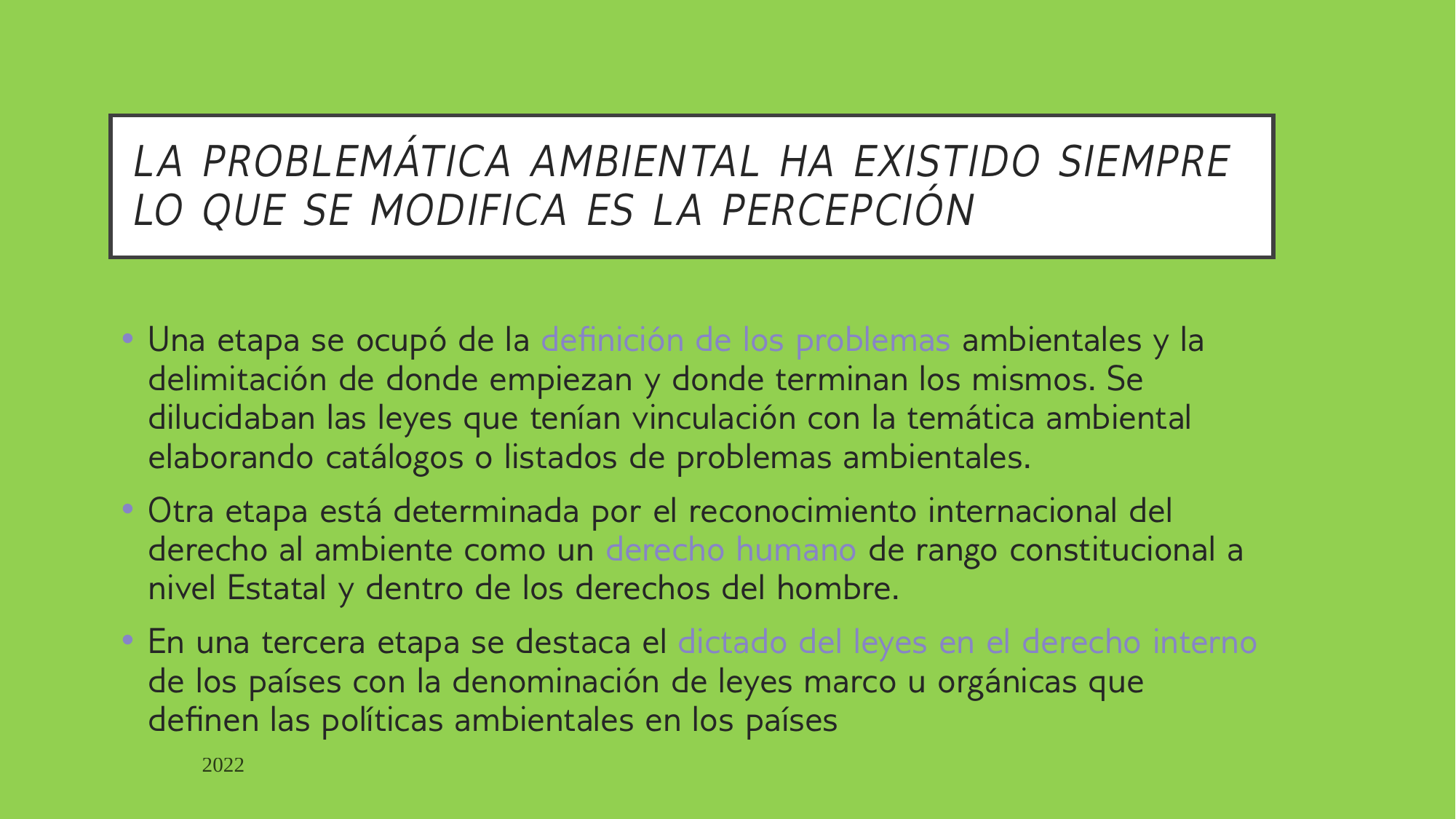

# La problemática ambiental ha existido siempre lo que se modifica es la percepción
Una etapa se ocupó de la definición de los problemas ambientales y la delimitación de donde empiezan y donde terminan los mismos. Se dilucidaban las leyes que tenían vinculación con la temática ambiental elaborando catálogos o listados de problemas ambientales.
Otra etapa está determinada por el reconocimiento internacional del derecho al ambiente como un derecho humano de rango constitucional a nivel Estatal y dentro de los derechos del hombre.
En una tercera etapa se destaca el dictado del leyes en el derecho interno de los países con la denominación de leyes marco u orgánicas que definen las políticas ambientales en los países

2022